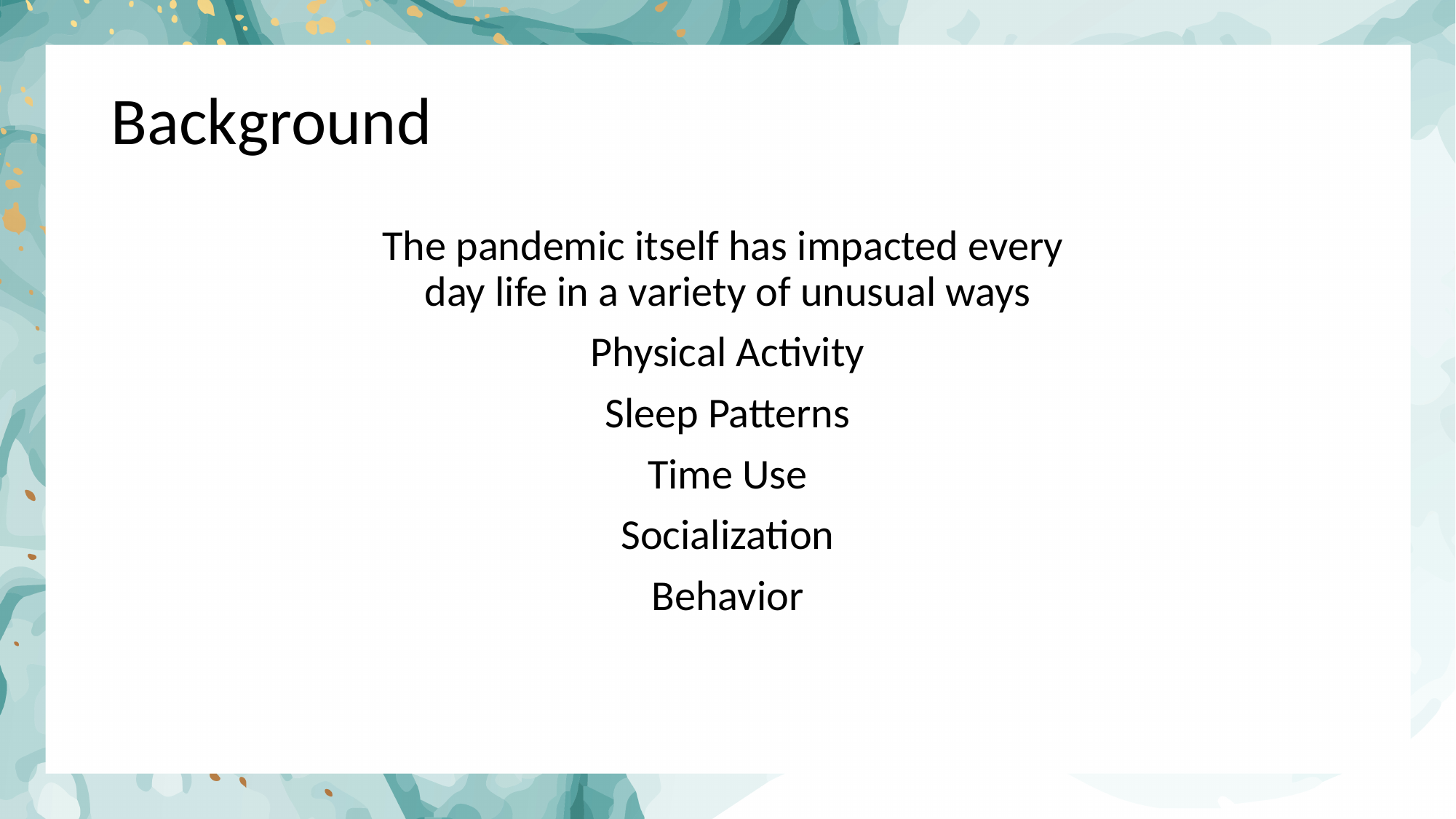

# Background
The pandemic itself has impacted every
day life in a variety of unusual ways
Physical Activity
Sleep Patterns
Time Use
Socialization
Behavior